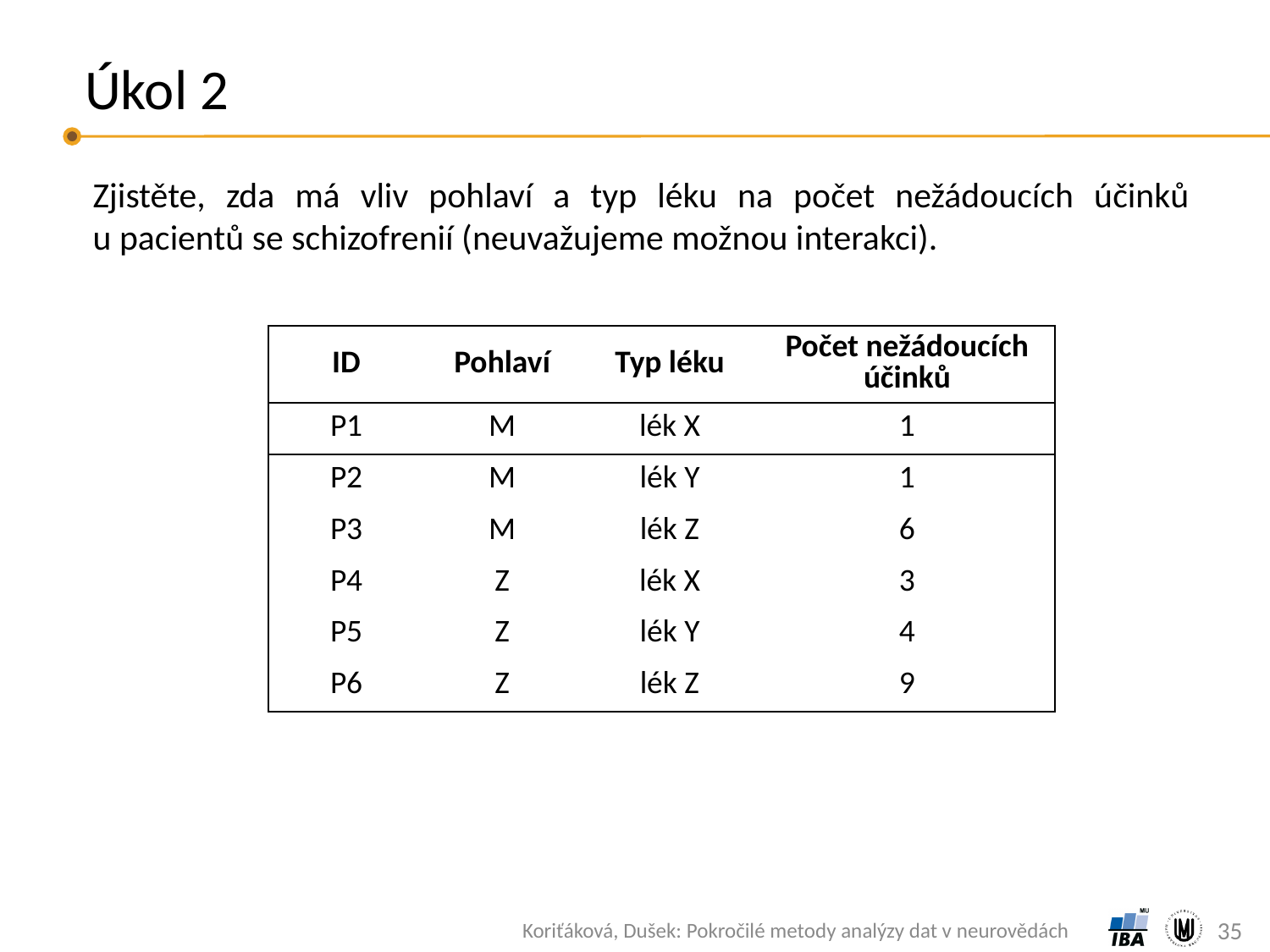

# Úkol 2
Zjistěte, zda má vliv pohlaví a typ léku na počet nežádoucích účinků
u pacientů se schizofrenií (neuvažujeme možnou interakci).
| ID | Pohlaví | Typ léku | Počet nežádoucích účinků |
| --- | --- | --- | --- |
| P1 | M | lék X | 1 |
| P2 | M | lék Y | 1 |
| P3 | M | lék Z | 6 |
| P4 | Z | lék X | 3 |
| P5 | Z | lék Y | 4 |
| P6 | Z | lék Z | 9 |
35